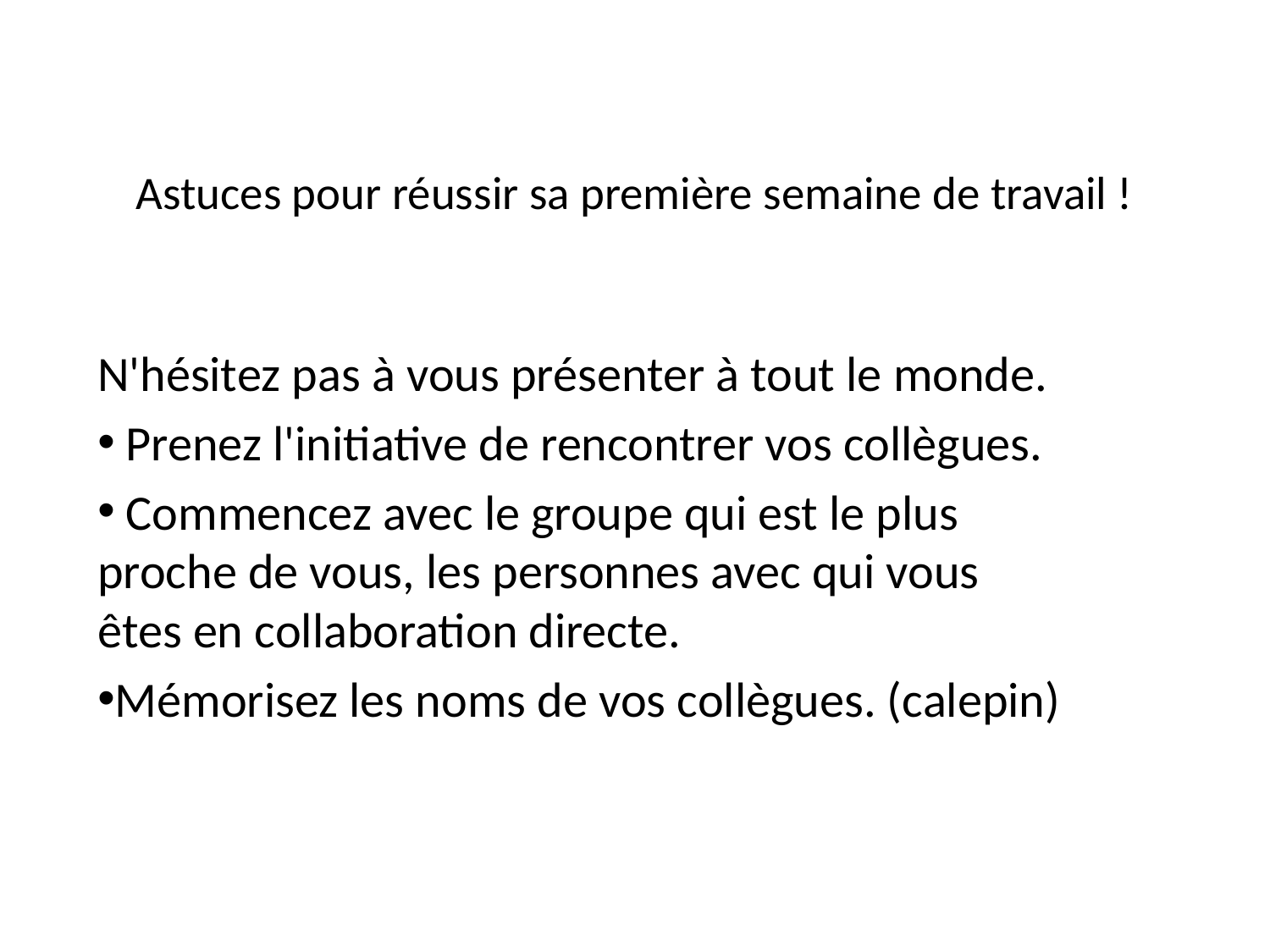

# Astuces pour réussir sa première semaine de travail !
N'hésitez pas à vous présenter à tout le monde.
 Prenez l'initiative de rencontrer vos collègues.
 Commencez avec le groupe qui est le plus proche de vous, les personnes avec qui vous êtes en collaboration directe.
Mémorisez les noms de vos collègues. (calepin)